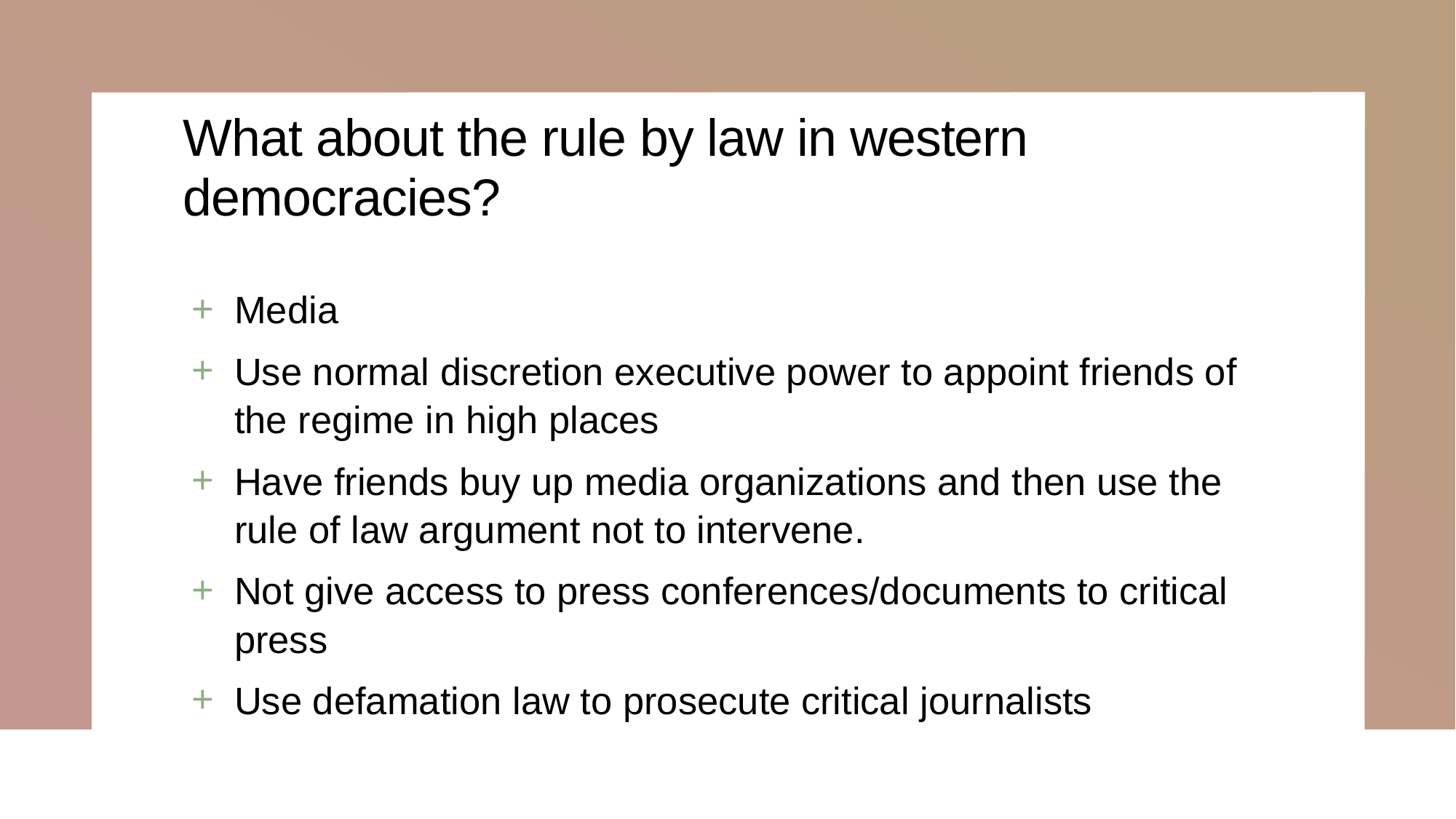

# What about the rule by law in western democracies?
Media
Use normal discretion executive power to appoint friends of the regime in high places
Have friends buy up media organizations and then use the rule of law argument not to intervene.
Not give access to press conferences/documents to critical press
Use defamation law to prosecute critical journalists